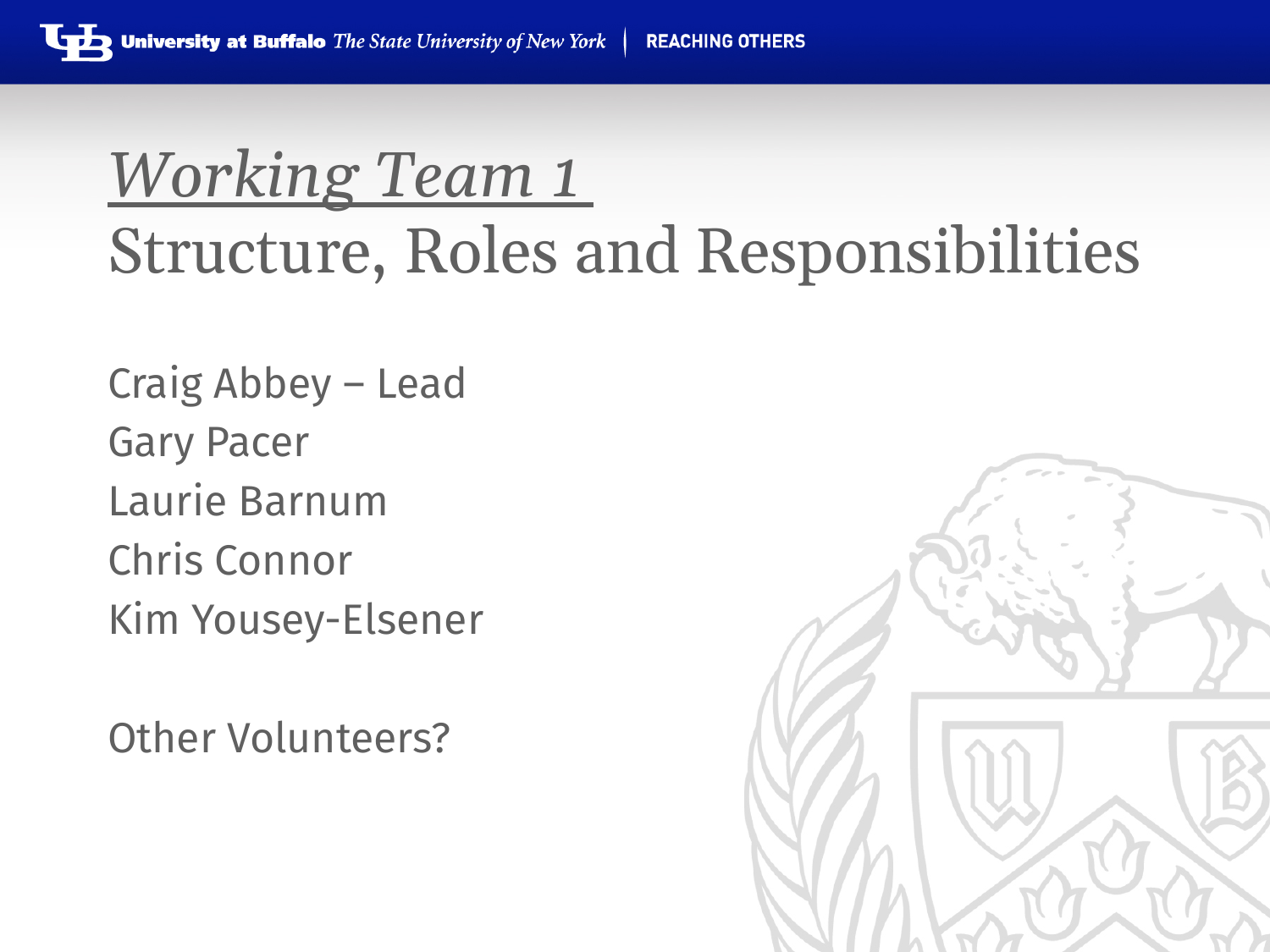

# Working Team 1 Structure, Roles and Responsibilities
Craig Abbey – Lead
Gary Pacer
Laurie Barnum
Chris Connor
Kim Yousey-Elsener

Other Volunteers?